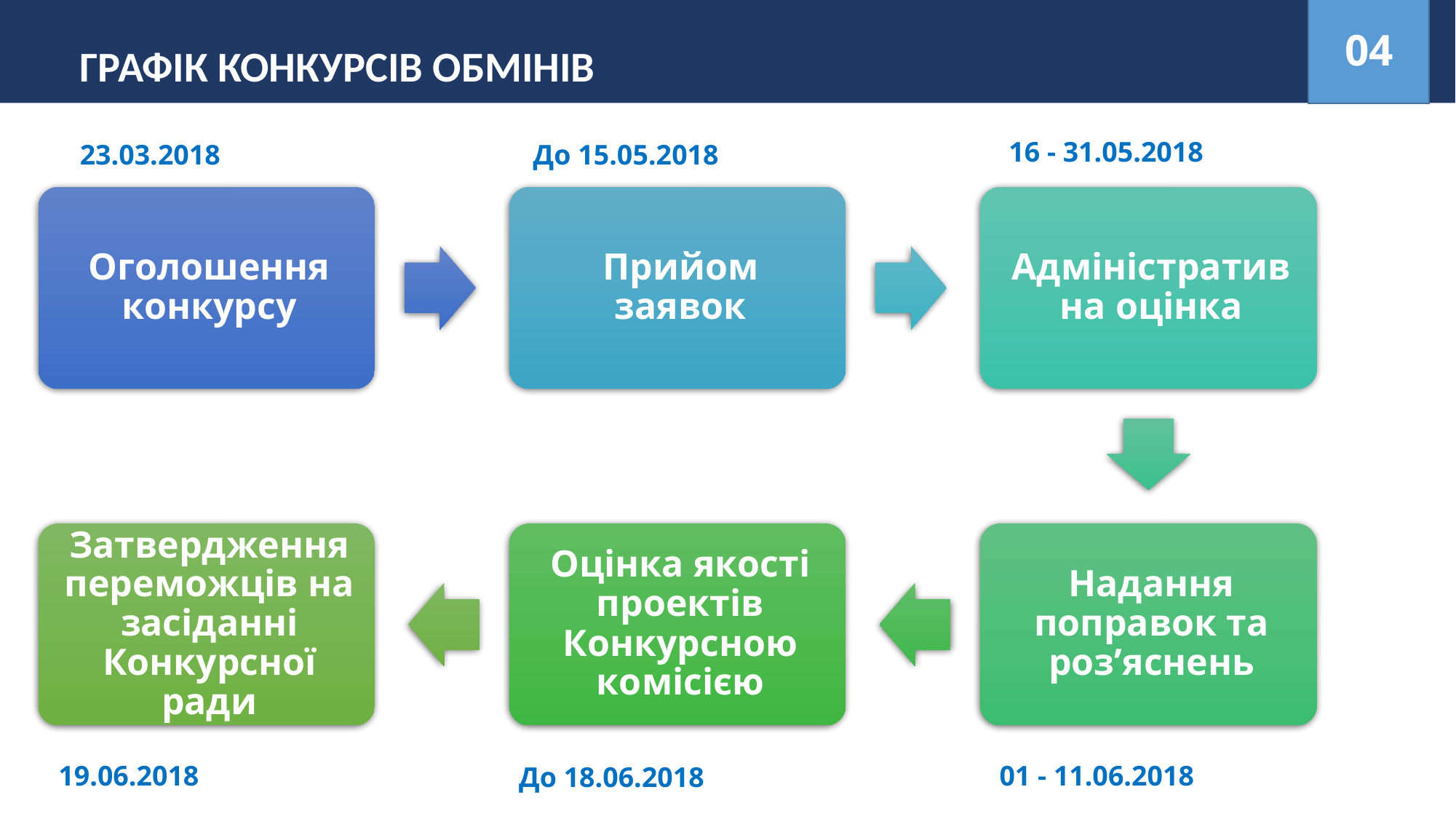

04
ГРАФІК КОНКУРСІВ ОБМІНІВ
Оголошення конкурсу

Прийом заявок

Адміністративна оцінка

Надання поправок та роз’яснень

Оцінка якості проектів Конкурсною комісією

Затвердження переможців на засіданні Конкурсної ради
16 - 31.05.2018
До 15.05.2018
23.03.2018
19.06.2018
01 - 11.06.2018
До 18.06.2018